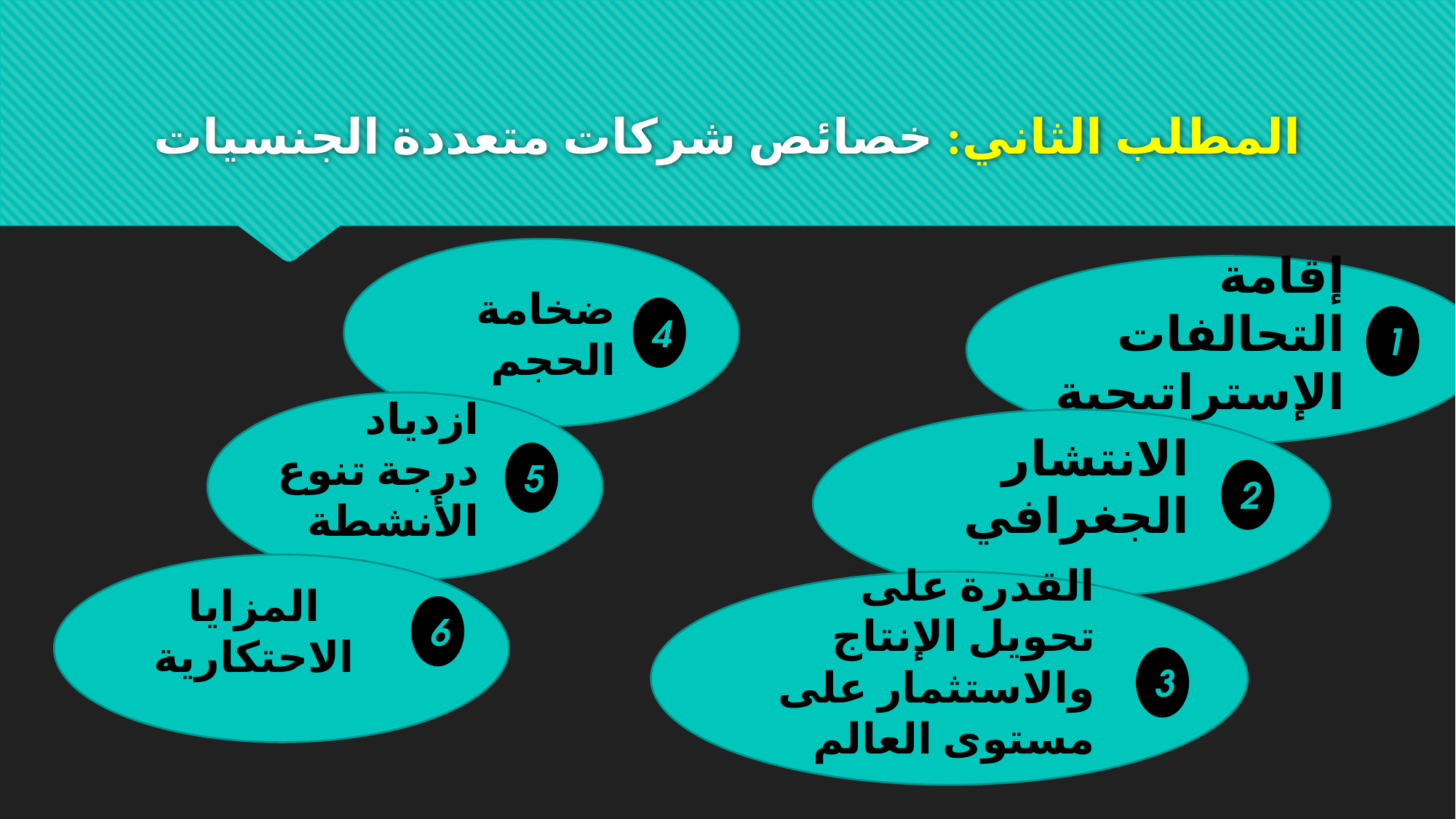

# المطلب الثاني: خصائص شركات متعددة الجنسيات
ضخامة الحجم
إقامة التحالفات الإستراتيجية

4
1
ازدياد درجة تنوع الأنشطة

الانتشار الجغرافي

5
2
المزايا الاحتكارية

القدرة على تحويل الإنتاج والاستثمار على مستوى العالم

6
3